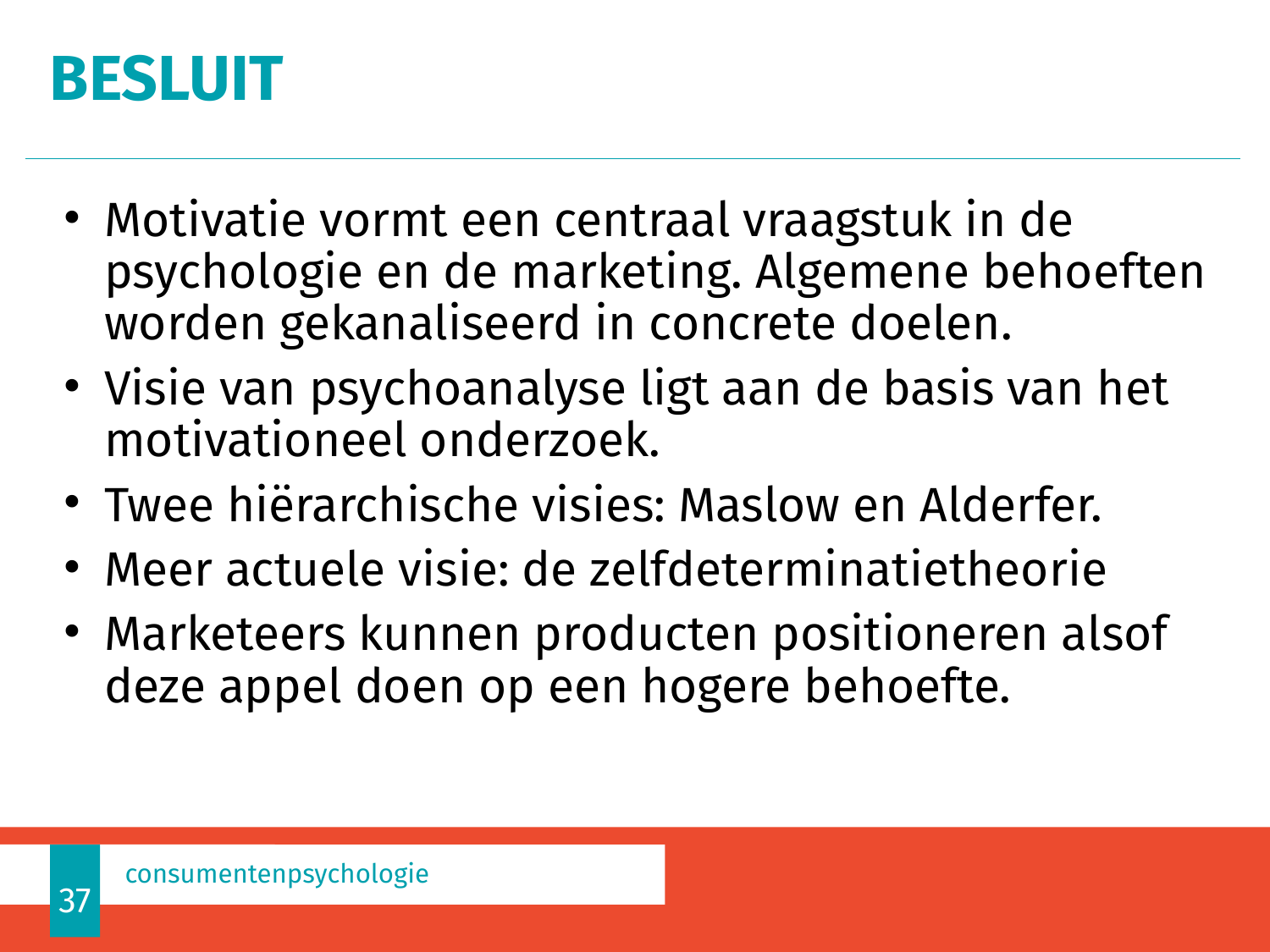

# Besluit
Motivatie vormt een centraal vraagstuk in de psychologie en de marketing. Algemene behoeften worden gekanaliseerd in concrete doelen.
Visie van psychoanalyse ligt aan de basis van het motivationeel onderzoek.
Twee hiërarchische visies: Maslow en Alderfer.
Meer actuele visie: de zelfdeterminatietheorie
Marketeers kunnen producten positioneren alsof deze appel doen op een hogere behoefte.
37
consumentenpsychologie